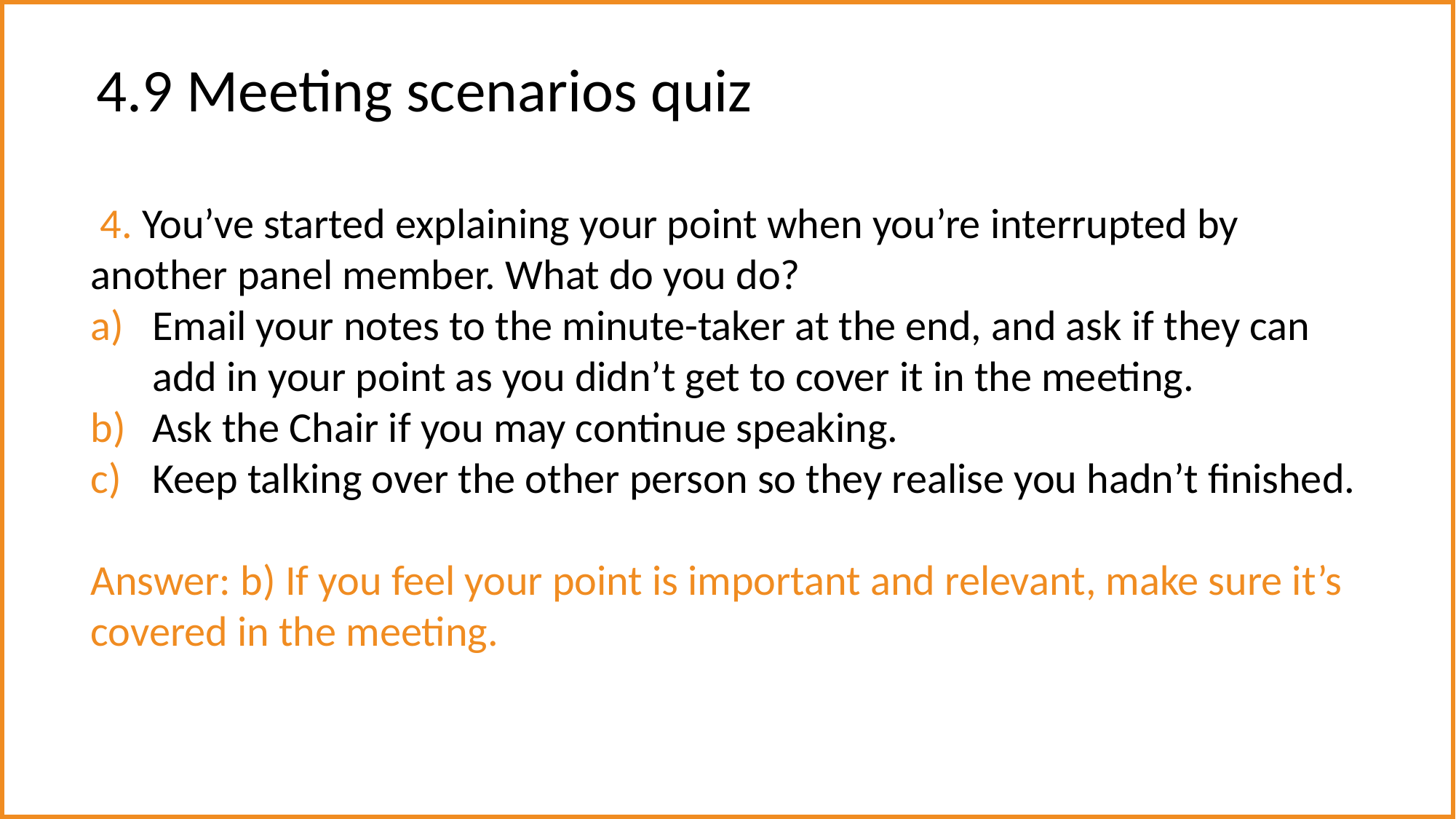

# 4.9 Meeting scenarios quiz
 4. You’ve started explaining your point when you’re interrupted by another panel member. What do you do?
Email your notes to the minute-taker at the end, and ask if they can add in your point as you didn’t get to cover it in the meeting.
Ask the Chair if you may continue speaking.
Keep talking over the other person so they realise you hadn’t finished.

Answer: b) If you feel your point is important and relevant, make sure it’s covered in the meeting.